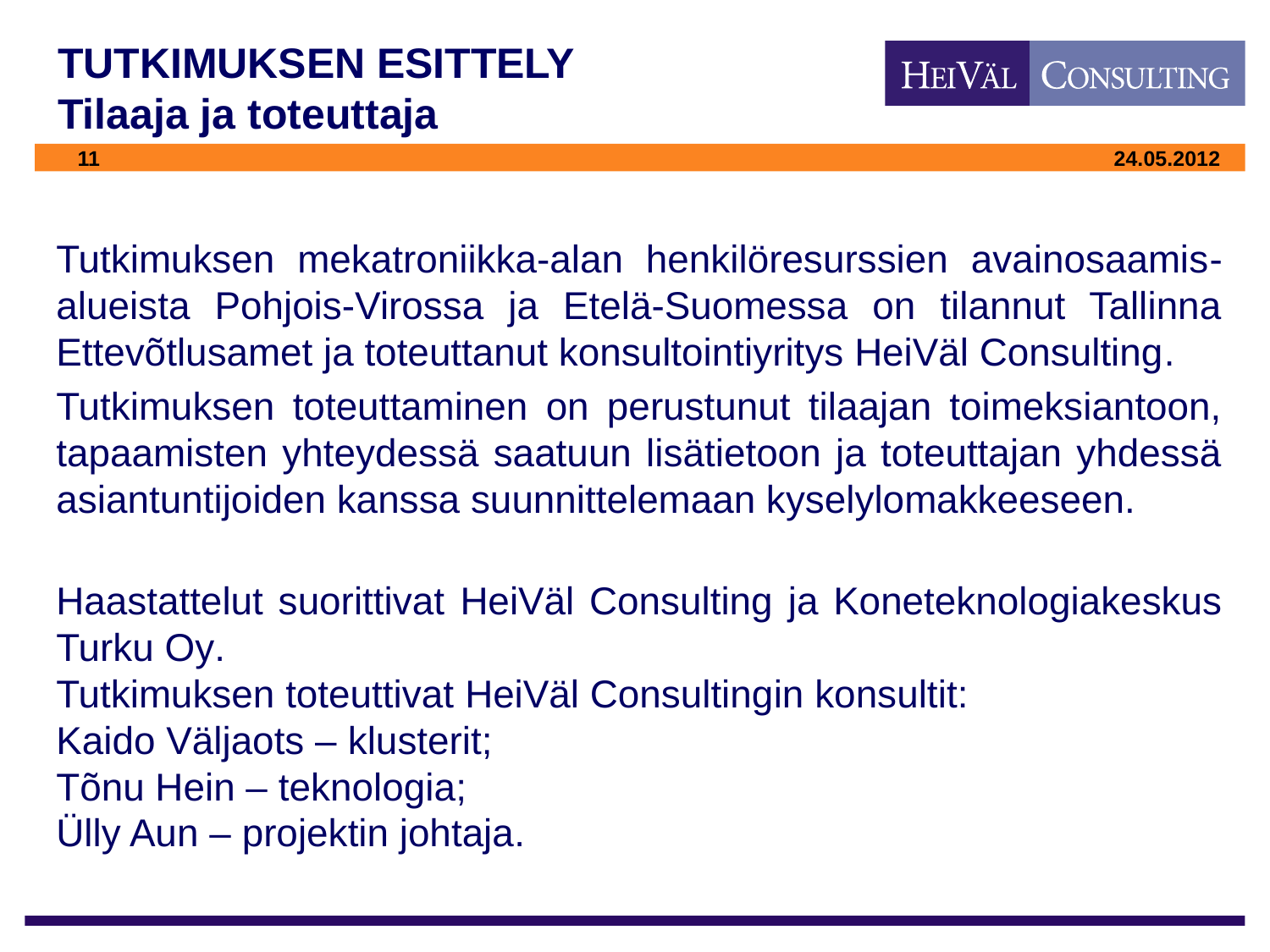

# TUTKIMUKSEN ESITTELY Tilaaja ja toteuttaja
Tutkimuksen mekatroniikka-alan henkilöresurssien avainosaamis-alueista Pohjois-Virossa ja Etelä-Suomessa on tilannut Tallinna Ettevõtlusamet ja toteuttanut konsultointiyritys HeiVäl Consulting.
Tutkimuksen toteuttaminen on perustunut tilaajan toimeksiantoon, tapaamisten yhteydessä saatuun lisätietoon ja toteuttajan yhdessä asiantuntijoiden kanssa suunnittelemaan kyselylomakkeeseen.
Haastattelut suorittivat HeiVäl Consulting ja Koneteknologiakeskus Turku Oy.
Tutkimuksen toteuttivat HeiVäl Consultingin konsultit:
Kaido Väljaots – klusterit;
Tõnu Hein – teknologia;
Ülly Aun – projektin johtaja.